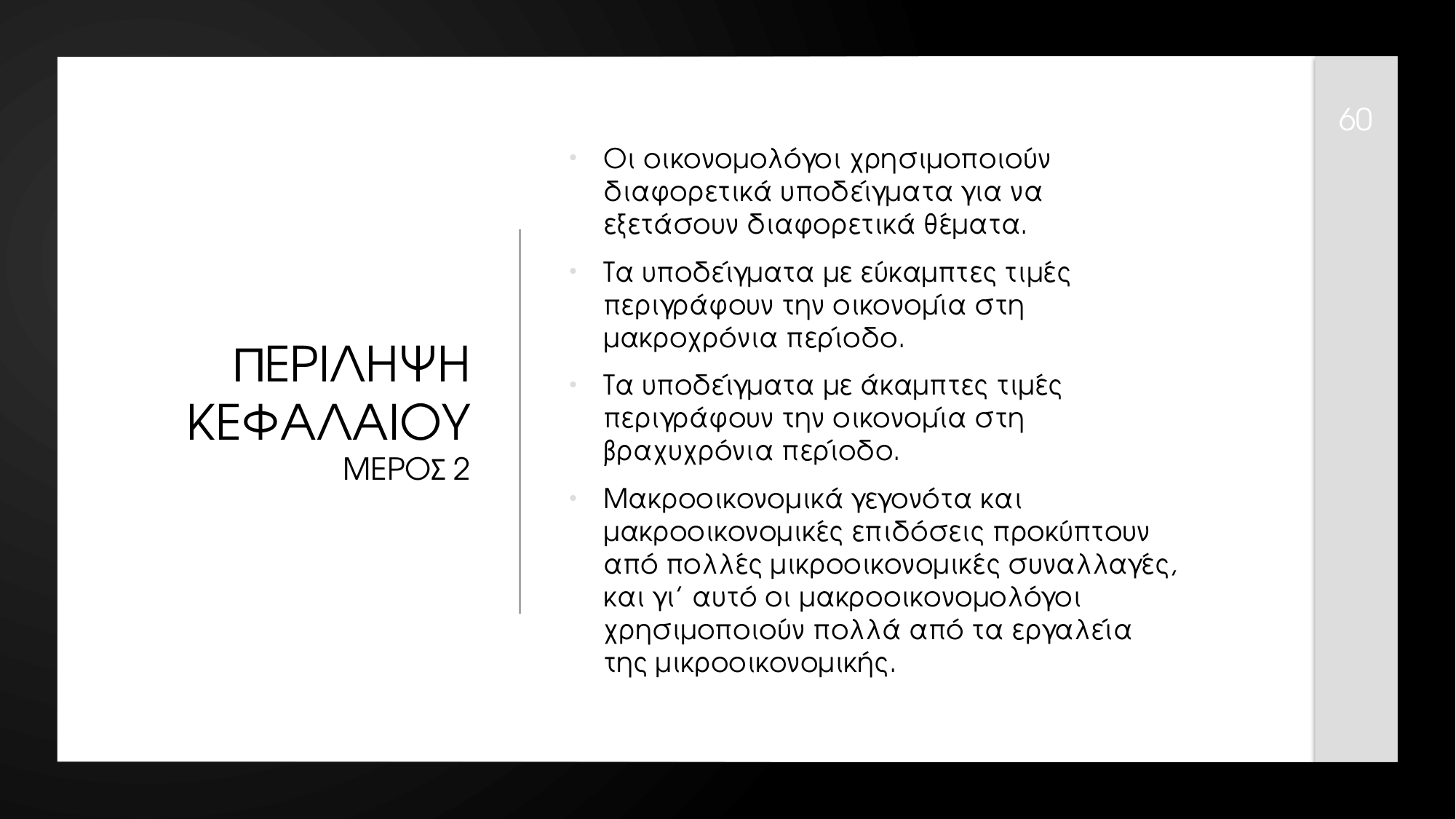

60
Οι οικονομολόγοι χρησιμοποιούν διαφορετικά υποδείγματα για να εξετάσουν διαφορετικά θέματα.
Τα υποδείγματα με εύκαμπτες τιμές περιγράφουν την οικονομία στη μακροχρόνια περίοδο.
Τα υποδείγματα με άκαμπτες τιμές περιγράφουν την οικονομία στη βραχυχρόνια περίοδο.
Μακροοικονομικά γεγονότα και μακροοικονομικές επιδόσεις προκύπτουν από πολλές μικροοικονομικές συναλλαγές, και γι’ αυτό οι μακροοικονομολόγοι χρησιμοποιούν πολλά από τα εργαλεία της μικροοικονομικής.
# ΠΕΡΙΛΗΨΗ ΚΕΦΑΛΑΙΟΥ ΜΕΡΟΣ 2